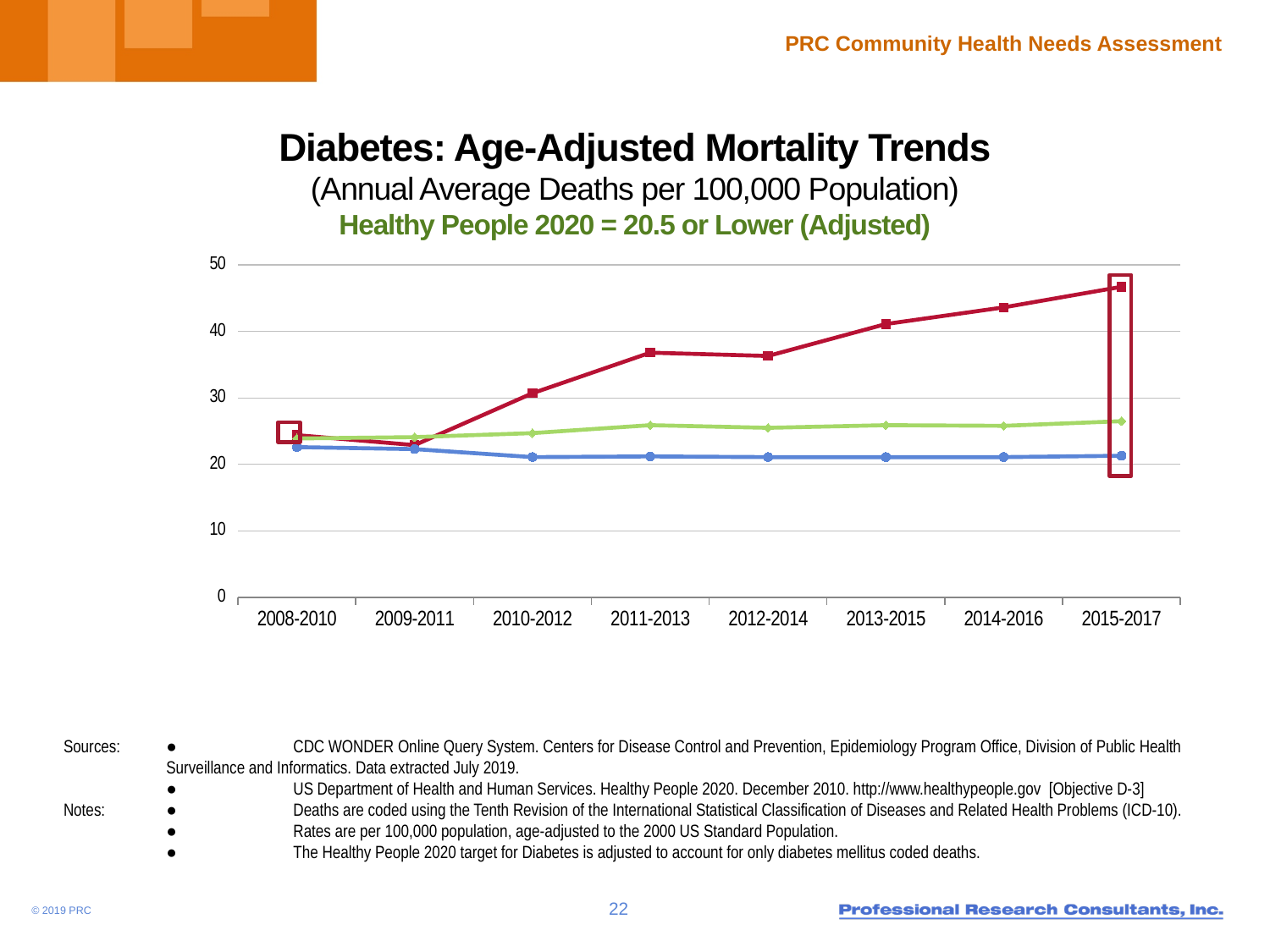

# Diabetes: Age-Adjusted Mortality Trends (Annual Average Deaths per 100,000 Population) Healthy People 2020 = 20.5 or Lower (Adjusted)

### Chart

| Category | Cass County | IN | US |
|---|---|---|---|
| 2008-2010 | 24.4 | 23.9 | 22.6 |
| 2009-2011 | 22.9 | 24.1 | 22.3 |
| 2010-2012 | 30.7 | 24.7 | 21.1 |
| 2011-2013 | 36.8 | 25.9 | 21.2 |
| 2012-2014 | 36.3 | 25.5 | 21.1 |
| 2013-2015 | 41.1 | 25.9 | 21.1 |
| 2014-2016 | 43.6 | 25.8 | 21.1 |
| 2015-2017 | 46.7 | 26.5 | 21.3 |

Sources:	● 	CDC WONDER Online Query System. Centers for Disease Control and Prevention, Epidemiology Program Office, Division of Public Health Surveillance and Informatics. Data extracted July 2019.
	●	US Department of Health and Human Services. Healthy People 2020. December 2010. http://www.healthypeople.gov  [Objective D-3]
Notes: 	● 	Deaths are coded using the Tenth Revision of the International Statistical Classification of Diseases and Related Health Problems (ICD-10).
	● 	Rates are per 100,000 population, age-adjusted to the 2000 US Standard Population.
	●	The Healthy People 2020 target for Diabetes is adjusted to account for only diabetes mellitus coded deaths.